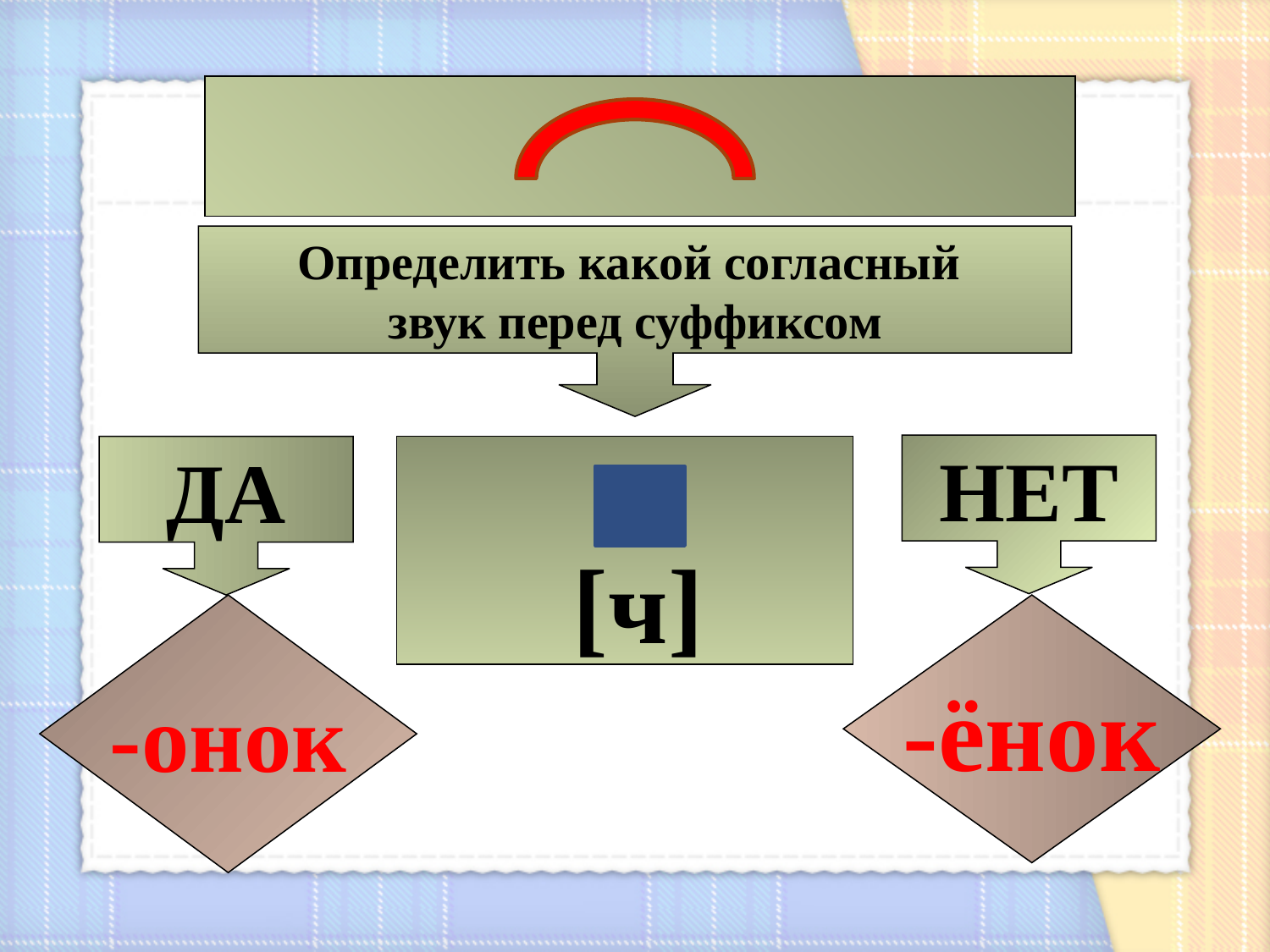

Определить какой согласный
звук перед суффиксом
НЕТ
ДА

 [ч]

-онок
-ёнок